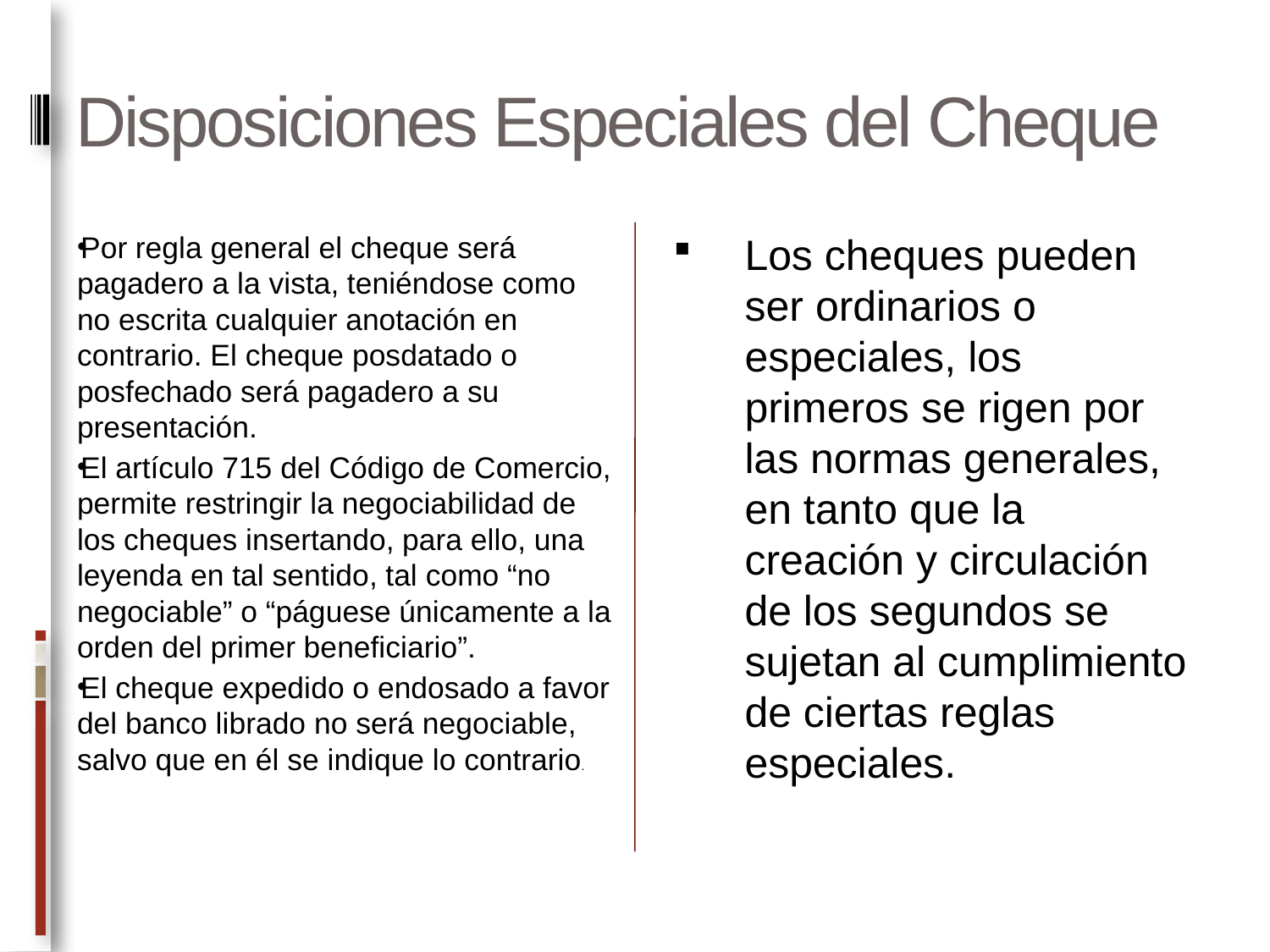

# Disposiciones Especiales del Cheque
Por regla general el cheque será pagadero a la vista, teniéndose como no escrita cualquier anotación en contrario. El cheque posdatado o posfechado será pagadero a su presentación.
El artículo 715 del Código de Comercio, permite restringir la negociabilidad de los cheques insertando, para ello, una leyenda en tal sentido, tal como “no negociable” o “páguese únicamente a la orden del primer beneficiario”.
El cheque expedido o endosado a favor del banco librado no será negociable, salvo que en él se indique lo contrario.
Los cheques pueden ser ordinarios o especiales, los primeros se rigen por las normas generales, en tanto que la creación y circulación de los segundos se sujetan al cumplimiento de ciertas reglas especiales.